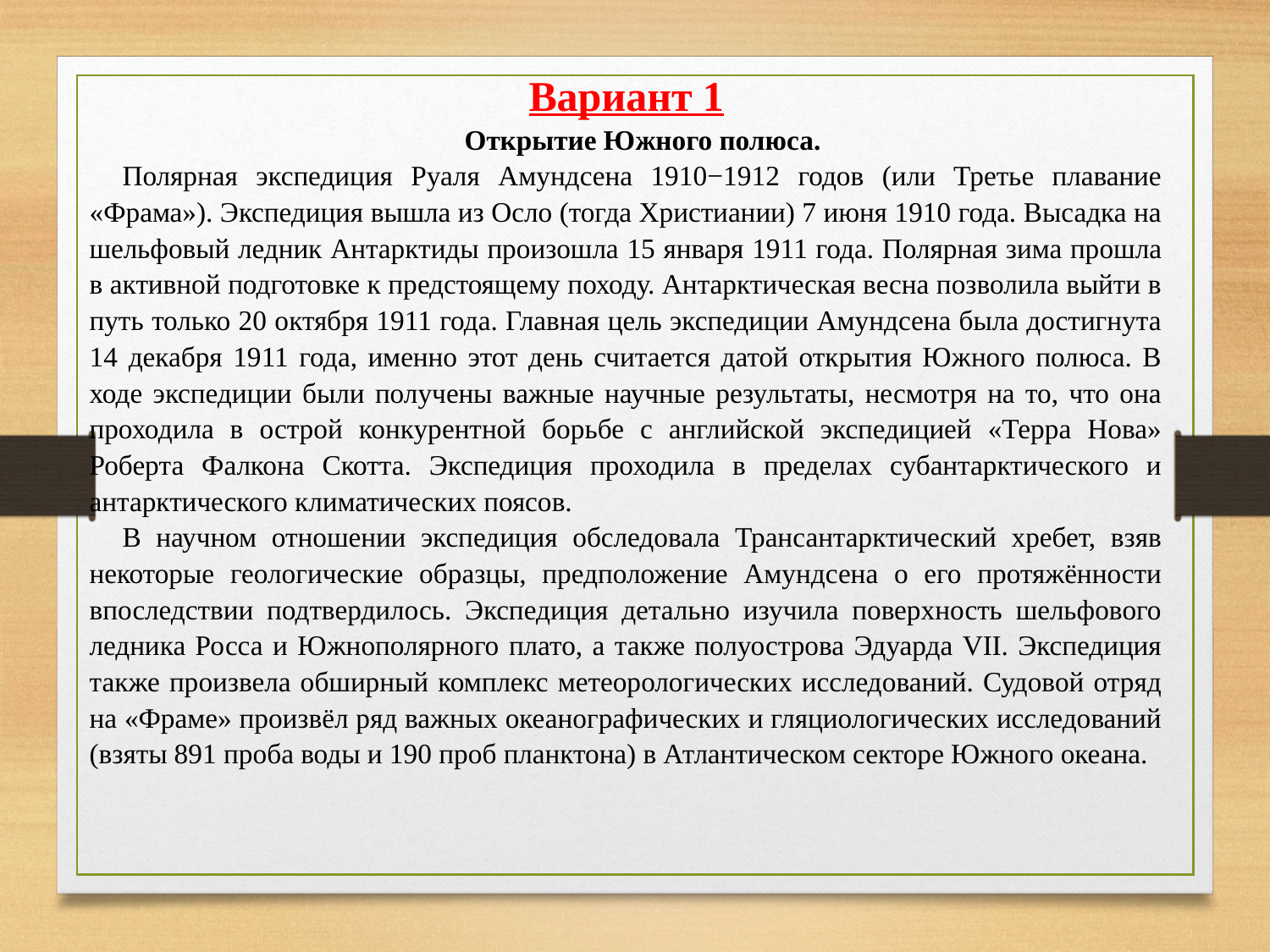

Вариант 1
Открытие Южного полюса.
Полярная экспедиция Руаля Амундсена 1910−1912 годов (или Третье плавание «Фрама»). Экспедиция вышла из Осло (тогда Христиании) 7 июня 1910 года. Высадка на шельфовый ледник Антарктиды произошла 15 января 1911 года. Полярная зима прошла в активной подготовке к предстоящему походу. Антарктическая весна позволила выйти в путь только 20 октября 1911 года. Главная цель экспедиции Амундсена была достигнута 14 декабря 1911 года, именно этот день считается датой открытия Южного полюса. В ходе экспедиции были получены важные научные результаты, несмотря на то, что она проходила в острой конкурентной борьбе с английской экспедицией «Терра Нова» Роберта Фалкона Скотта. Экспедиция проходила в пределах субантарктического и антарктического климатических поясов.
В научном отношении экспедиция обследовала Трансантарктический хребет, взяв некоторые геологические образцы, предположение Амундсена о его протяжённости впоследствии подтвердилось. Экспедиция детально изучила поверхность шельфового ледника Росса и Южнополярного плато, а также полуострова Эдуарда VII. Экспедиция также произвела обширный комплекс метеорологических исследований. Судовой отряд на «Фраме» произвёл ряд важных океанографических и гляциологических исследований (взяты 891 проба воды и 190 проб планктона) в Атлантическом секторе Южного океана.